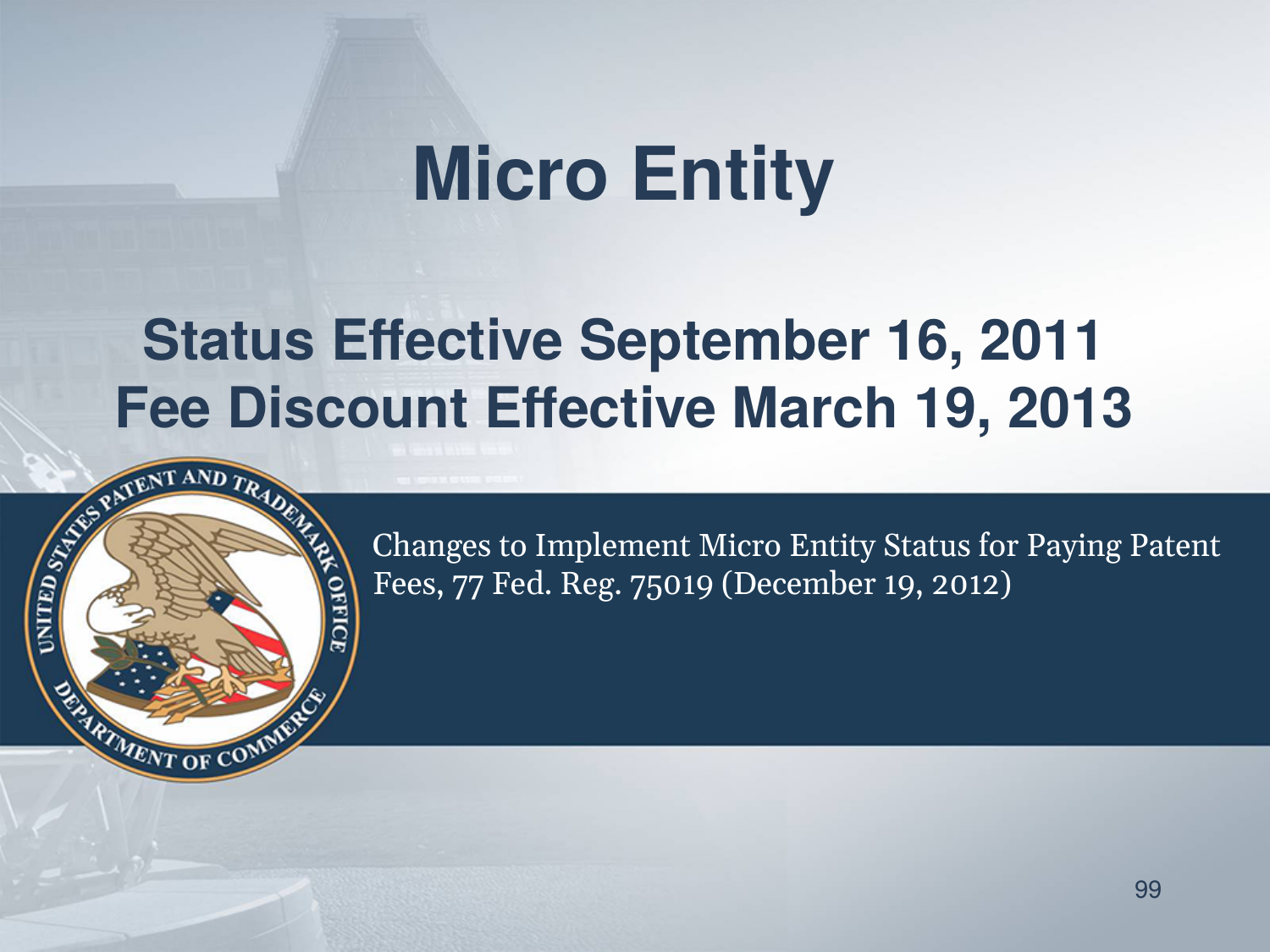

# Micro Entity Status Effective September 16, 2011 Fee Discount Effective March 19, 2013
Changes to Implement Micro Entity Status for Paying Patent Fees, 77 Fed. Reg. 75019 (December 19, 2012)

99